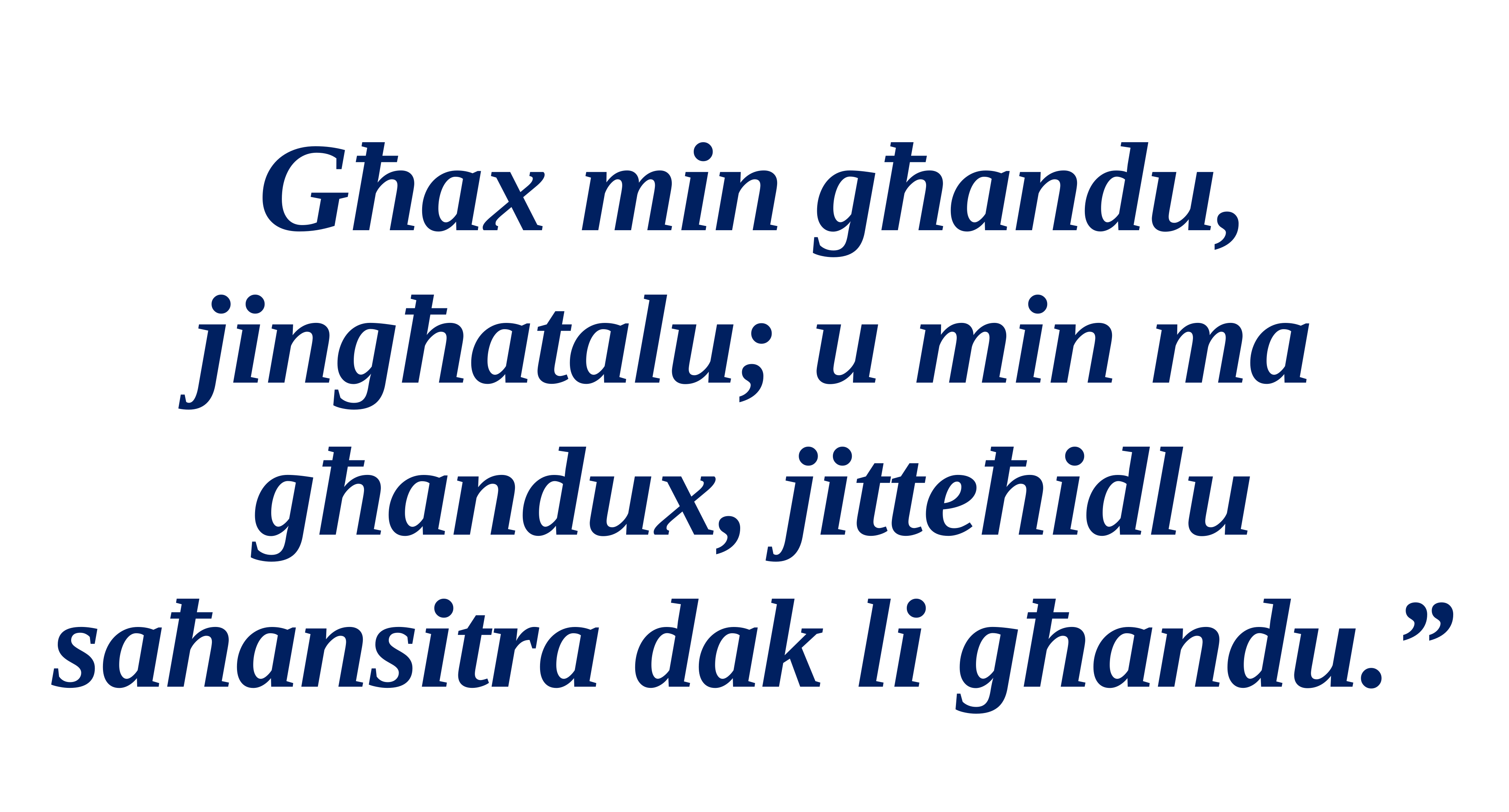

Għax min għandu,
jingħatalu; u min ma għandux, jitteħidlu saħansitra dak li għandu.”